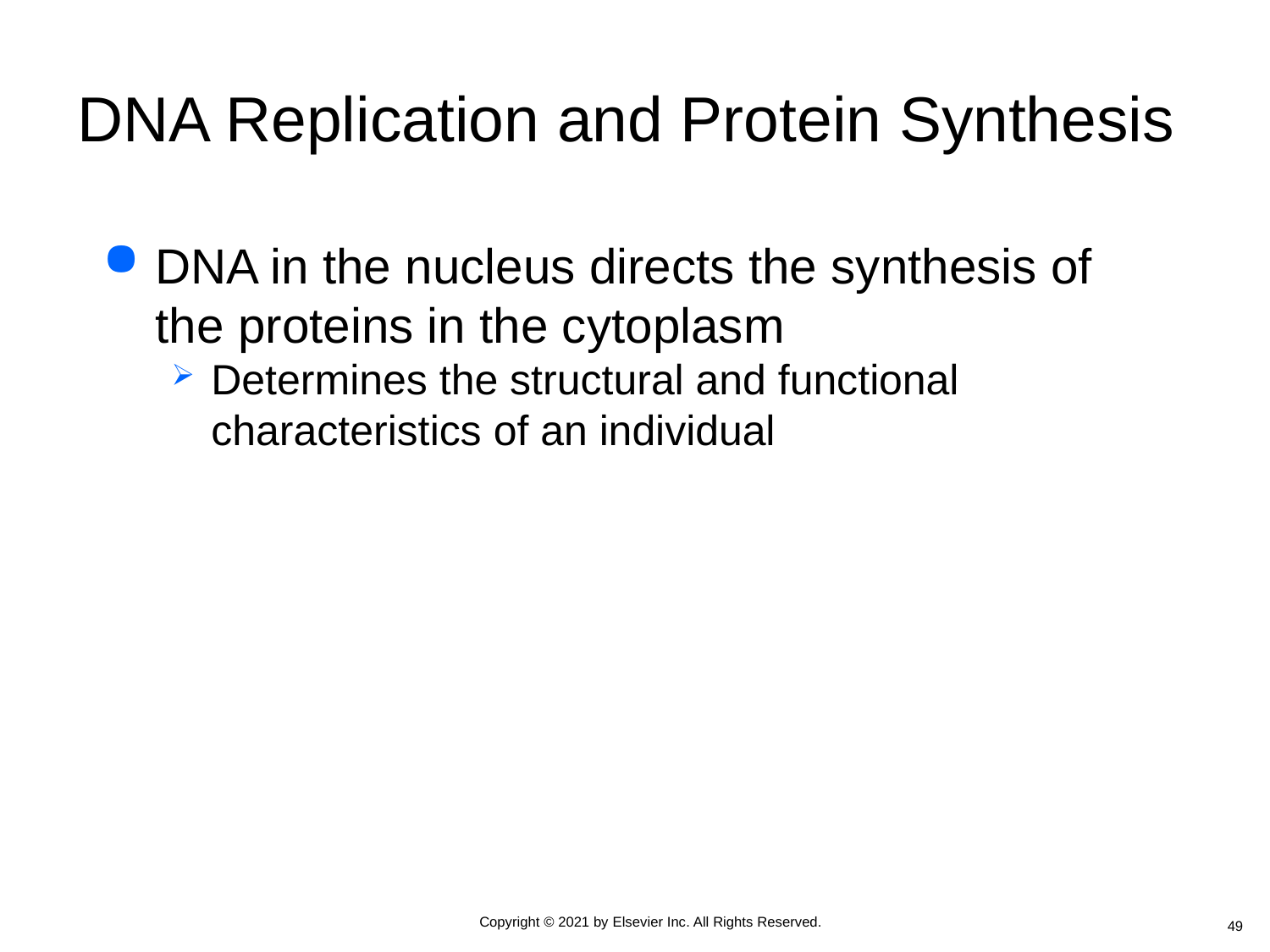

# DNA Replication and Protein Synthesis
DNA in the nucleus directs the synthesis of the proteins in the cytoplasm
Determines the structural and functional characteristics of an individual
49